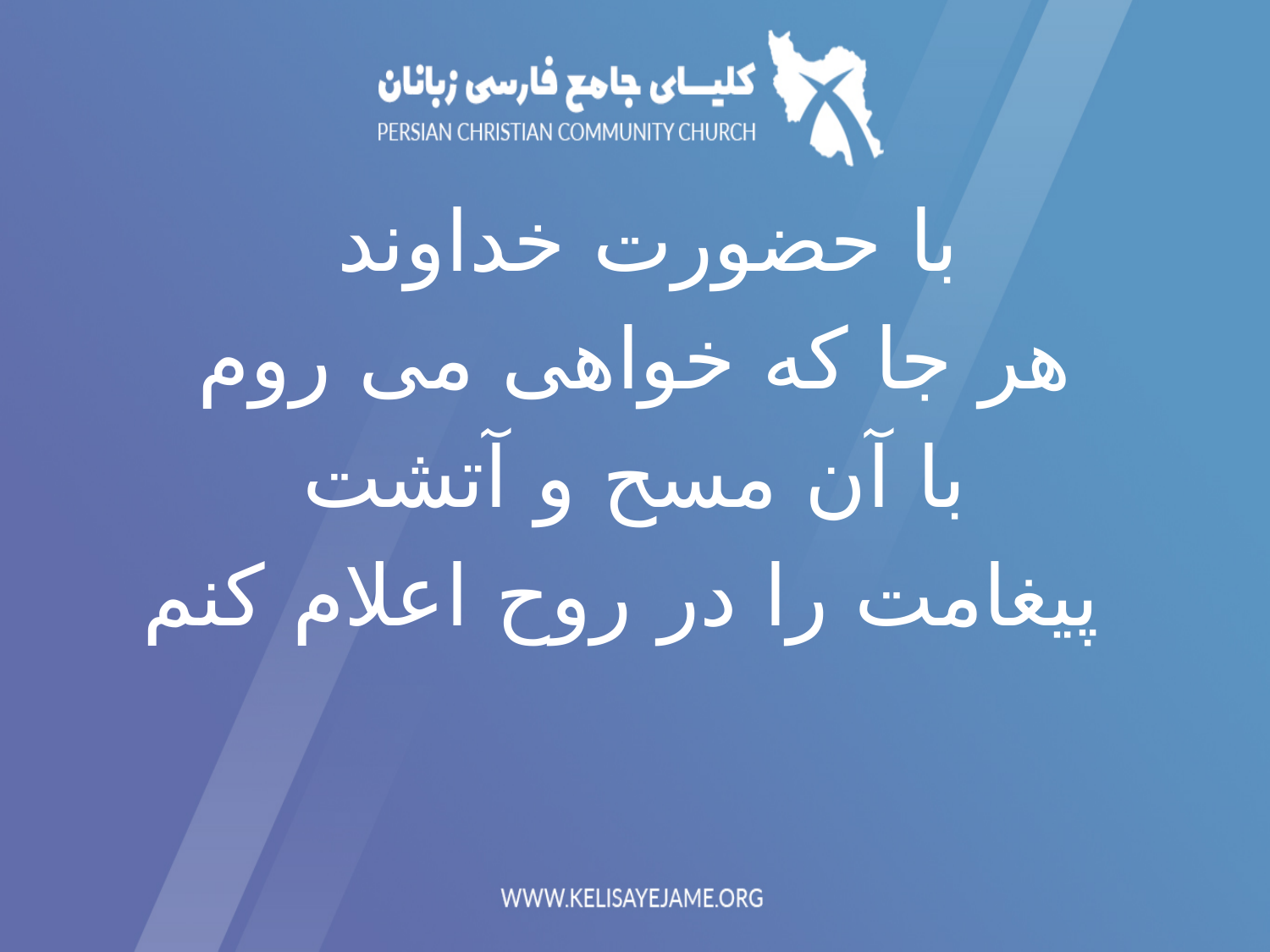

با حضورت خداوند
هر جا که خواهی می روم
با آن مسح و آتشت
 پیغامت را در روح اعلام کنم